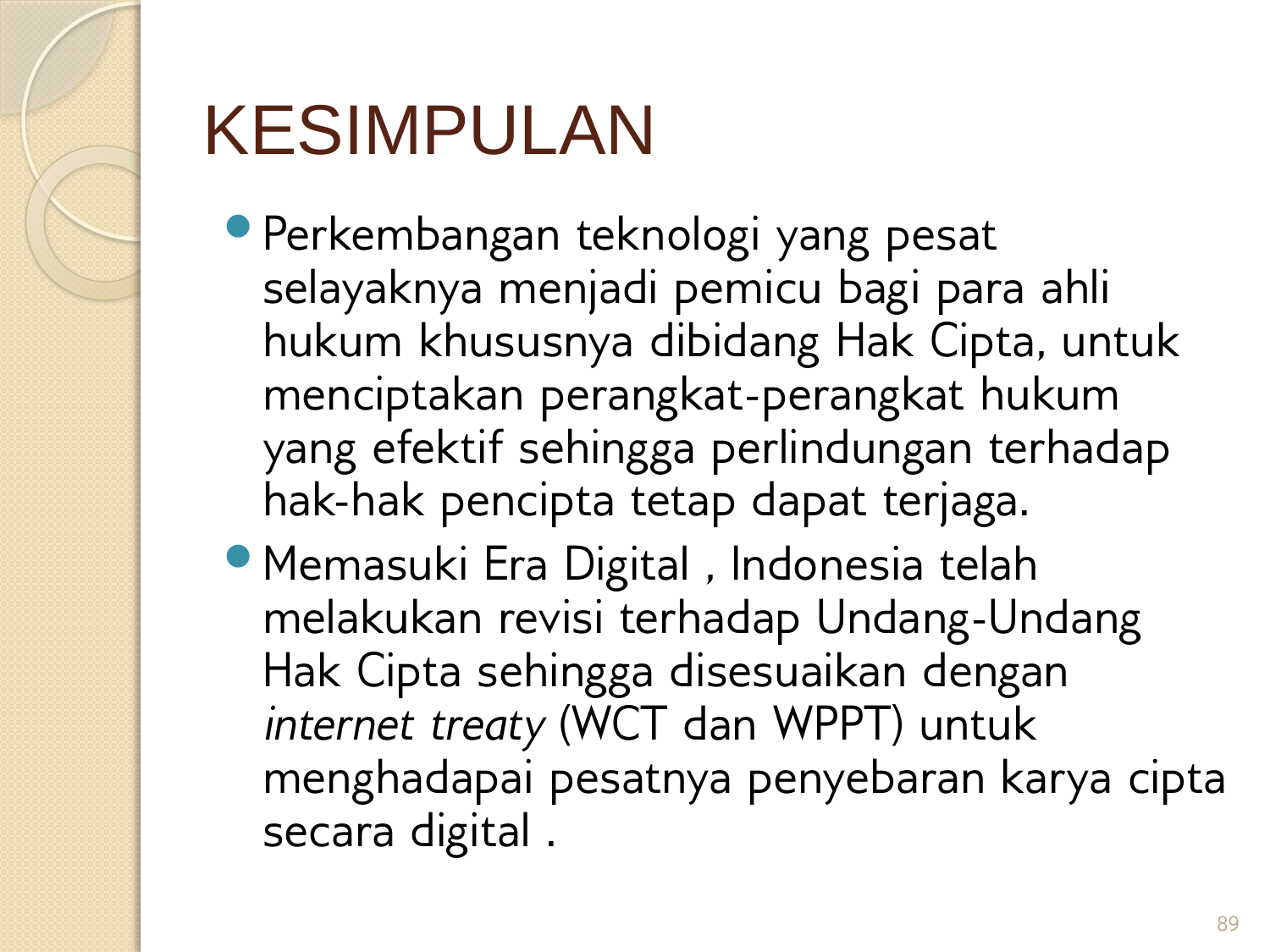

# KESIMPULAN
Perkembangan teknologi yang pesat selayaknya menjadi pemicu bagi para ahli hukum khususnya dibidang Hak Cipta, untuk menciptakan perangkat-perangkat hukum yang efektif sehingga perlindungan terhadap hak-hak pencipta tetap dapat terjaga.
Memasuki Era Digital , Indonesia telah melakukan revisi terhadap Undang-Undang Hak Cipta sehingga disesuaikan dengan internet treaty (WCT dan WPPT) untuk menghadapai pesatnya penyebaran karya cipta secara digital .
89